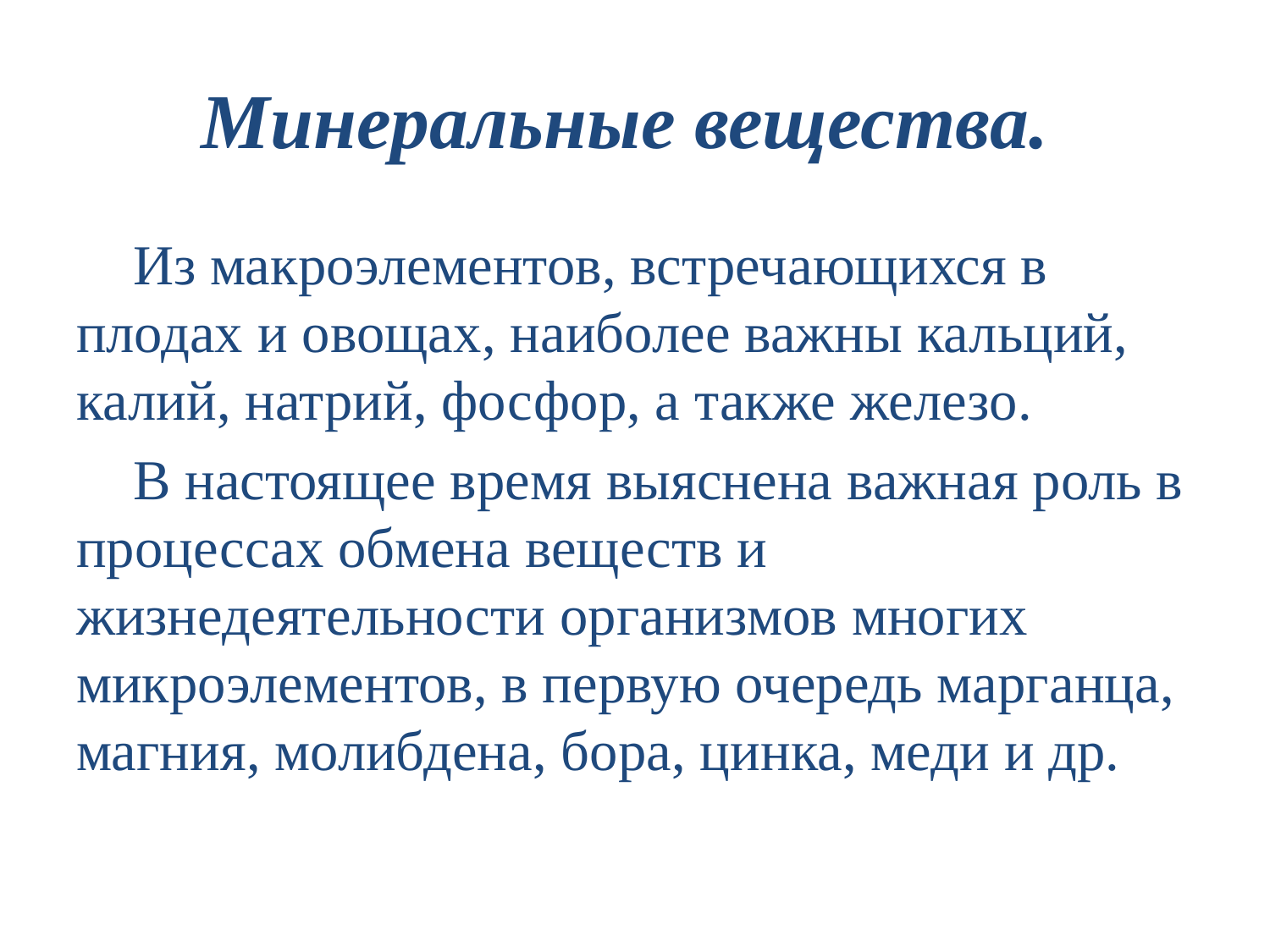

# Минеральные вещества.
    Из макроэлементов, встречающихся в плодах и овощах, наиболее важны кальций, калий, натрий, фосфор, а также железо.
    В настоящее время выяснена важная роль в процессах обмена веществ и жизнедеятельности организмов многих микроэлементов, в первую очередь марганца, магния, молибдена, бора, цинка, меди и др.